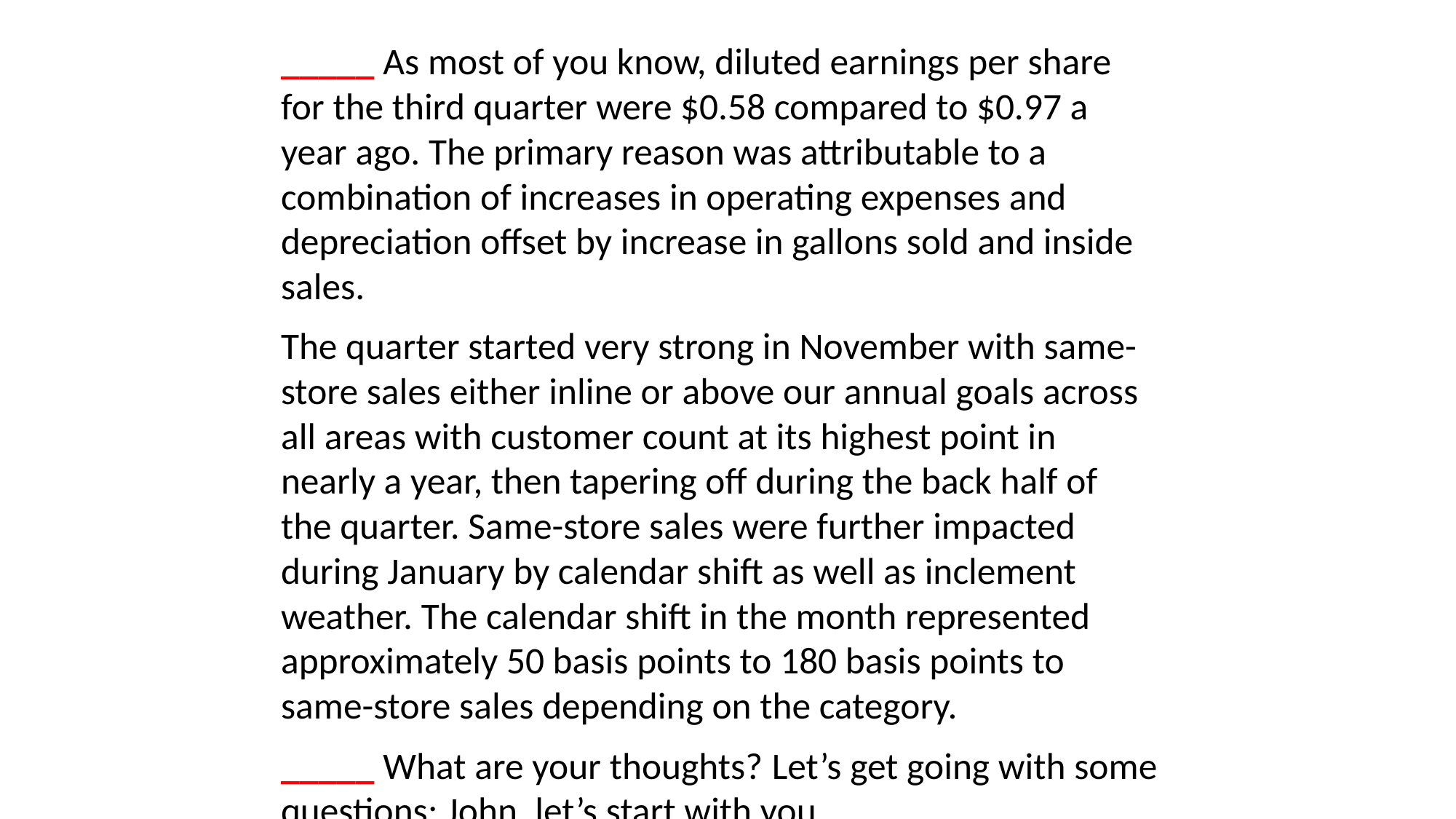

_____ As most of you know, diluted earnings per share for the third quarter were $0.58 compared to $0.97 a year ago. The primary reason was attributable to a combination of increases in operating expenses and depreciation offset by increase in gallons sold and inside sales.
The quarter started very strong in November with same-store sales either inline or above our annual goals across all areas with customer count at its highest point in nearly a year, then tapering off during the back half of the quarter. Same-store sales were further impacted during January by calendar shift as well as inclement weather. The calendar shift in the month represented approximately 50 basis points to 180 basis points to same-store sales depending on the category.
_____ What are your thoughts? Let’s get going with some questions: John, let’s start with you.